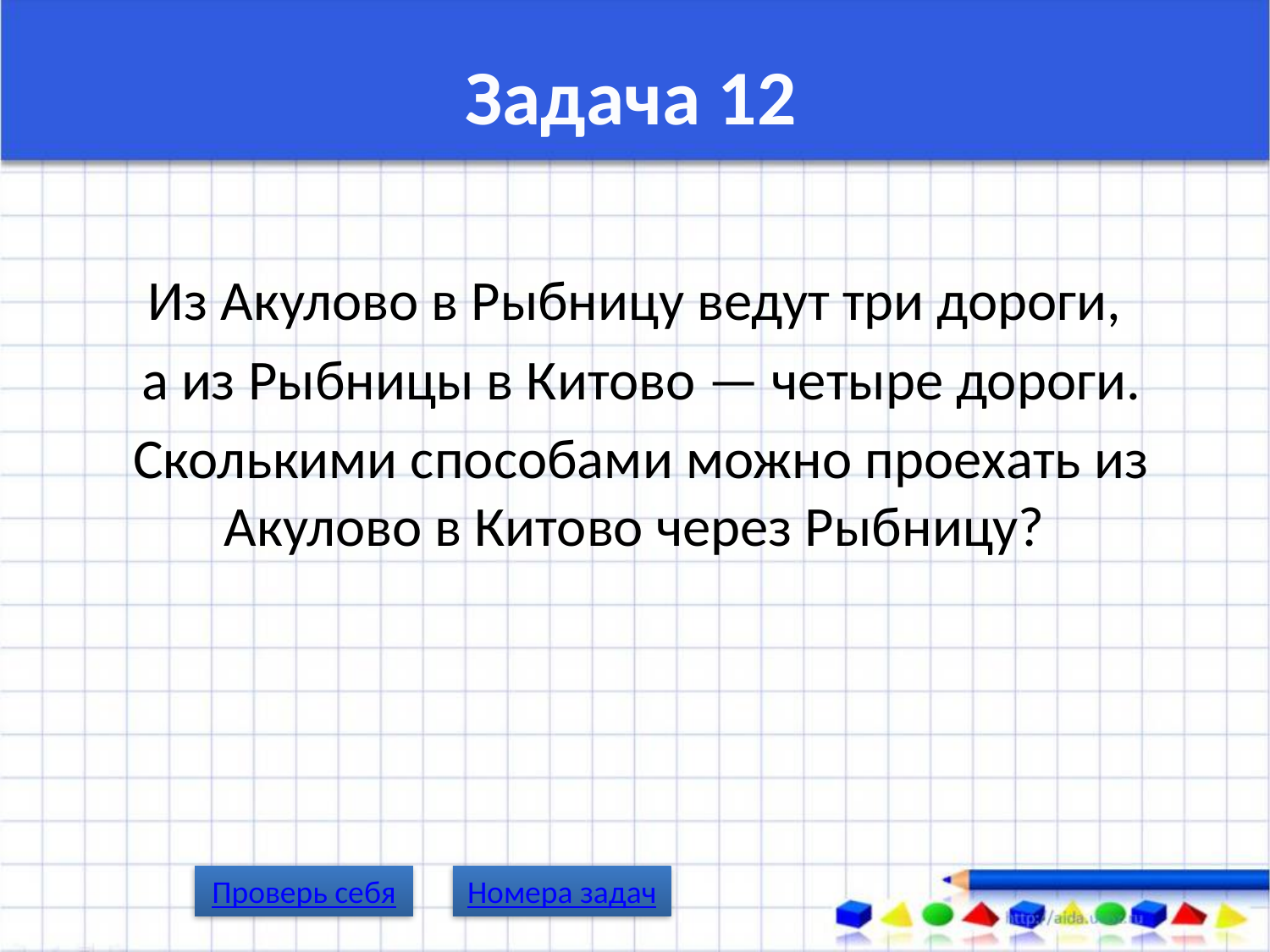

# Задача 12

Из Акулово в Рыбницу ведут три дороги,
 а из Рыбницы в Китово — четыре дороги.
 Сколькими способами можно проехать из Акулово в Китово через Рыбницу?

Проверь себя
Номера задач